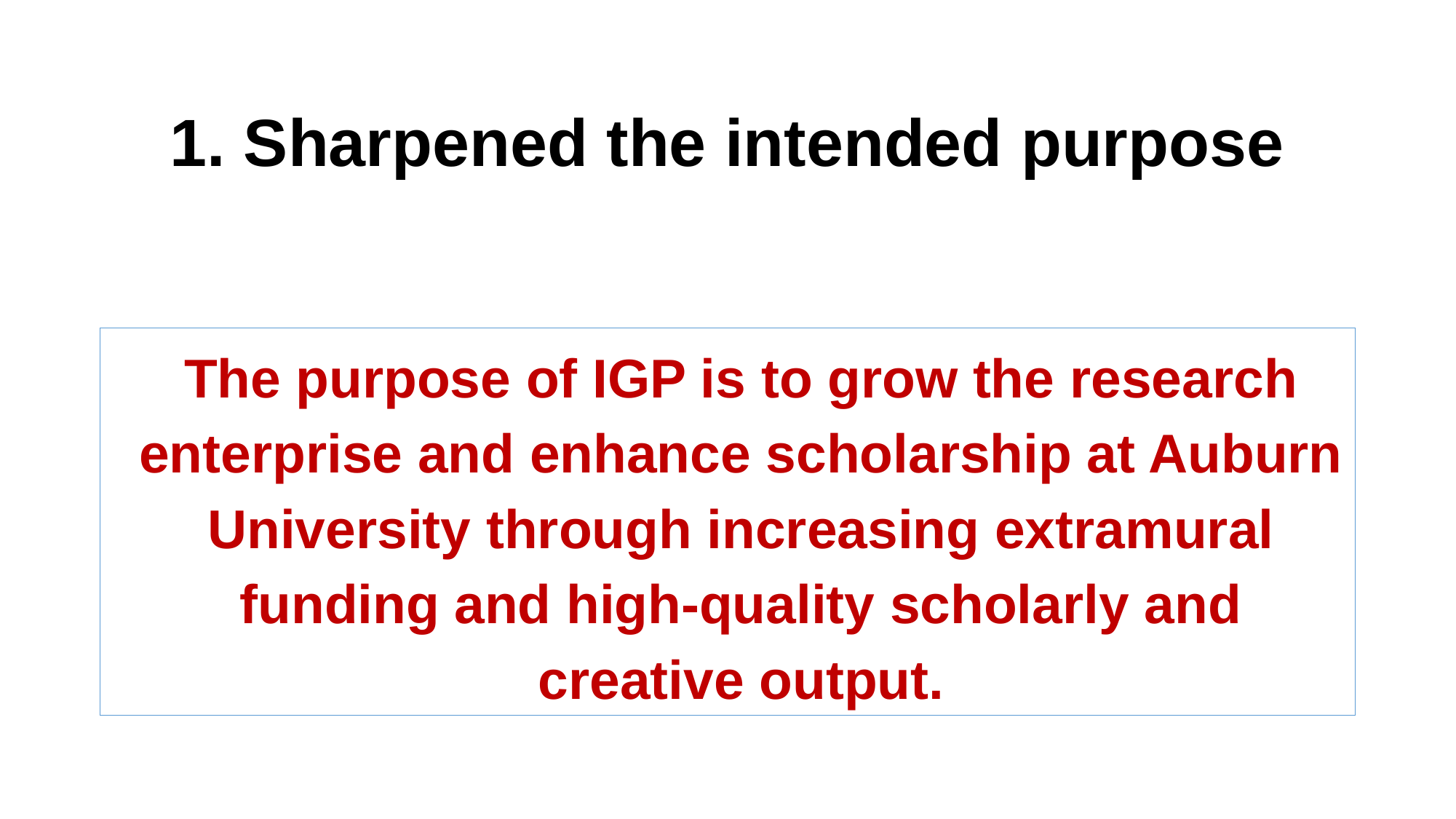

1. Sharpened the intended purpose
The purpose of IGP is to grow the research enterprise and enhance scholarship at Auburn University through increasing extramural funding and high-quality scholarly and creative output.